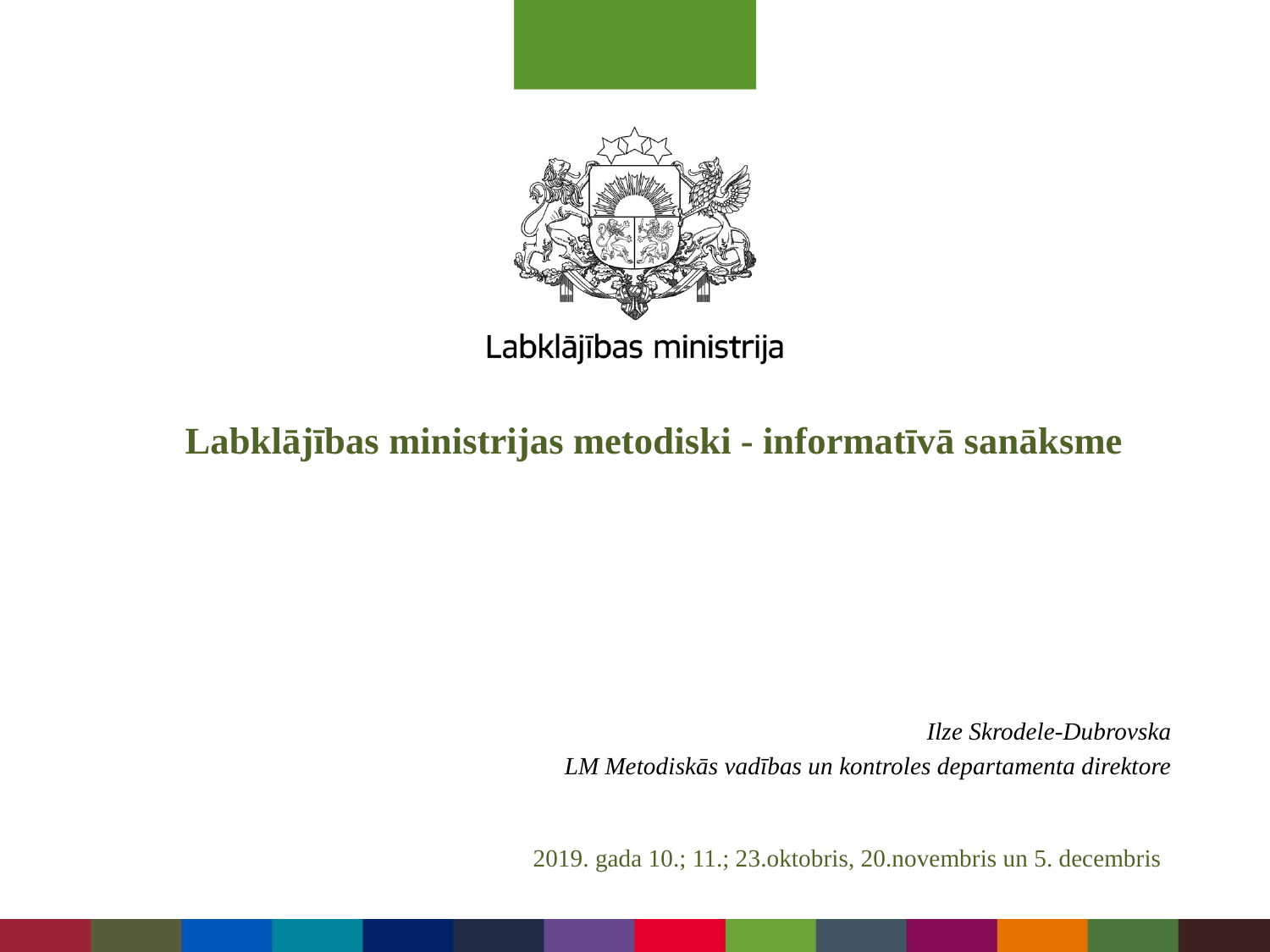

# Labklājības ministrijas metodiski - informatīvā sanāksme
Ilze Skrodele-Dubrovska
LM Metodiskās vadības un kontroles departamenta direktore
2019. gada 10.; 11.; 23.oktobris, 20.novembris un 5. decembris